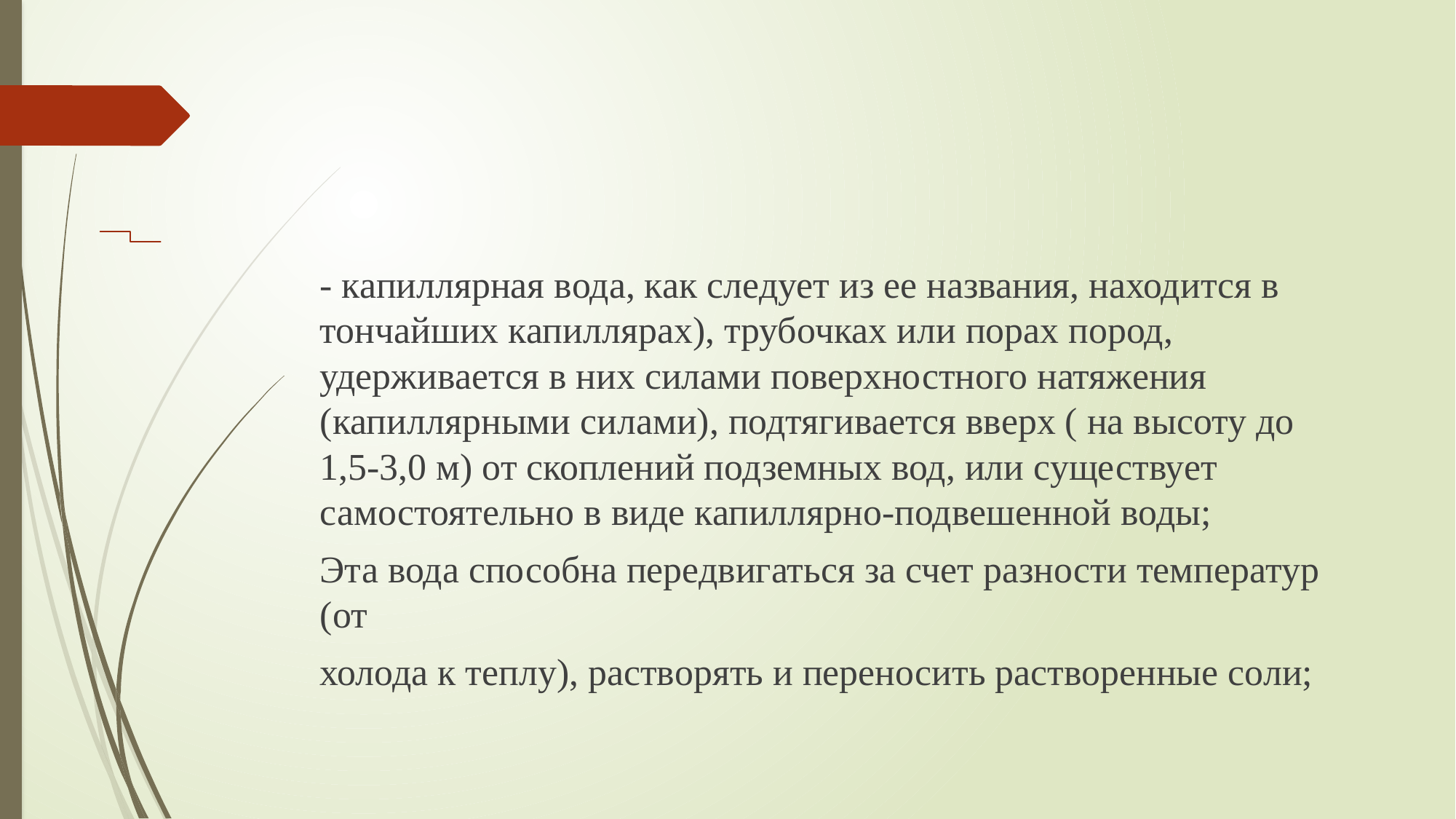

#
- капиллярная вода, как следует из ее названия, находится в тончайших капиллярах), трубочках или порах пород, удерживается в них силами поверхностного натяжения (капиллярными силами), подтягивается вверх ( на высоту до 1,5-3,0 м) от скоплений подземных вод, или существует самостоятельно в виде капиллярно-подвешенной воды;
Эта вода способна передвигаться за счет разности температур (от
холода к теплу), растворять и переносить растворенные соли;